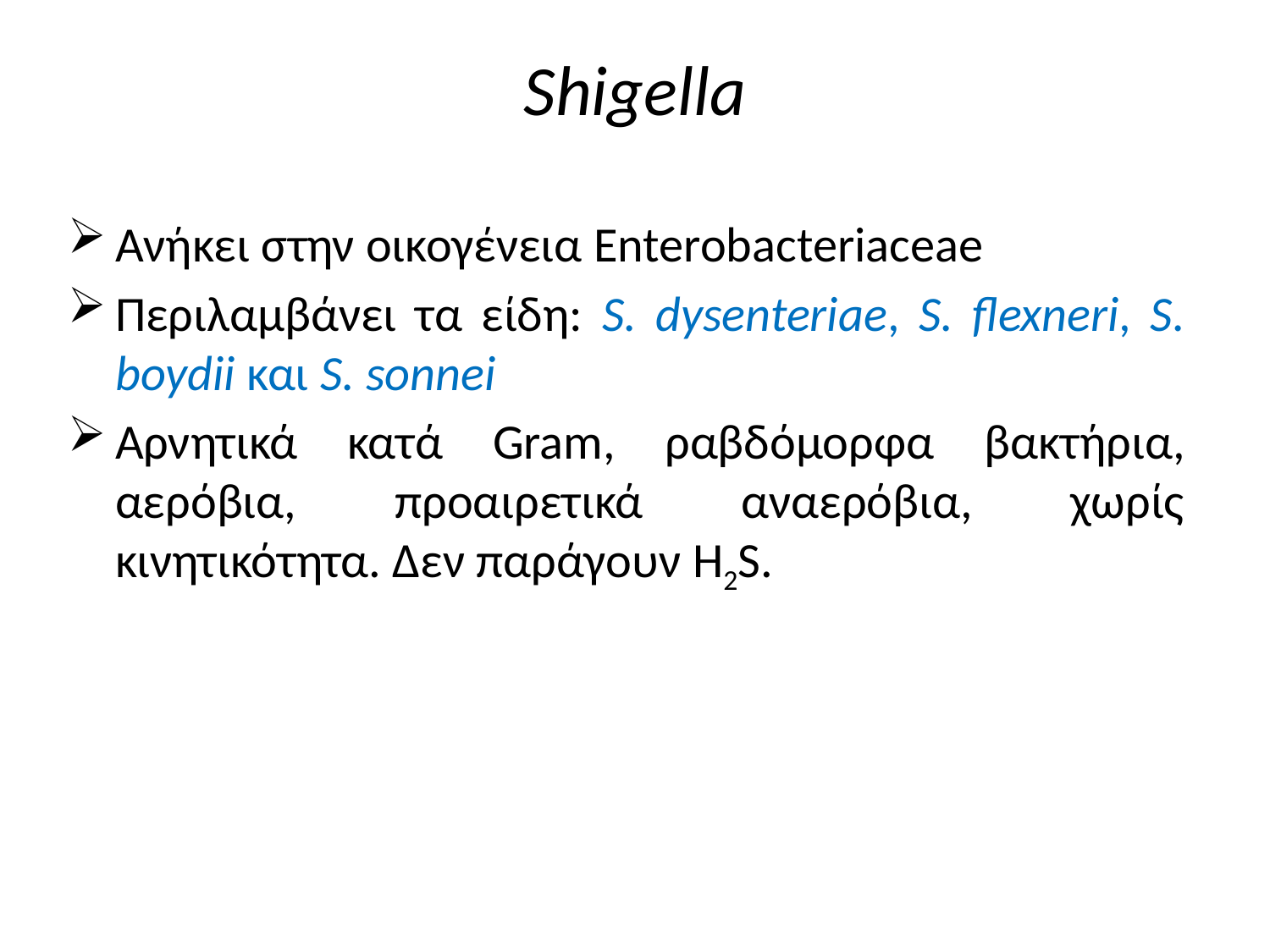

# Shigella
Ανήκει στην οικογένεια Enterobacteriaceae
Περιλαμβάνει τα είδη: S. dysenteriae, S. flexneri, S. boydii και S. sonnei
Αρνητικά κατά Gram, ραβδόμορφα βακτήρια, αερόβια, προαιρετικά αναερόβια, χωρίς κινητικότητα. Δεν παράγουν H2S.